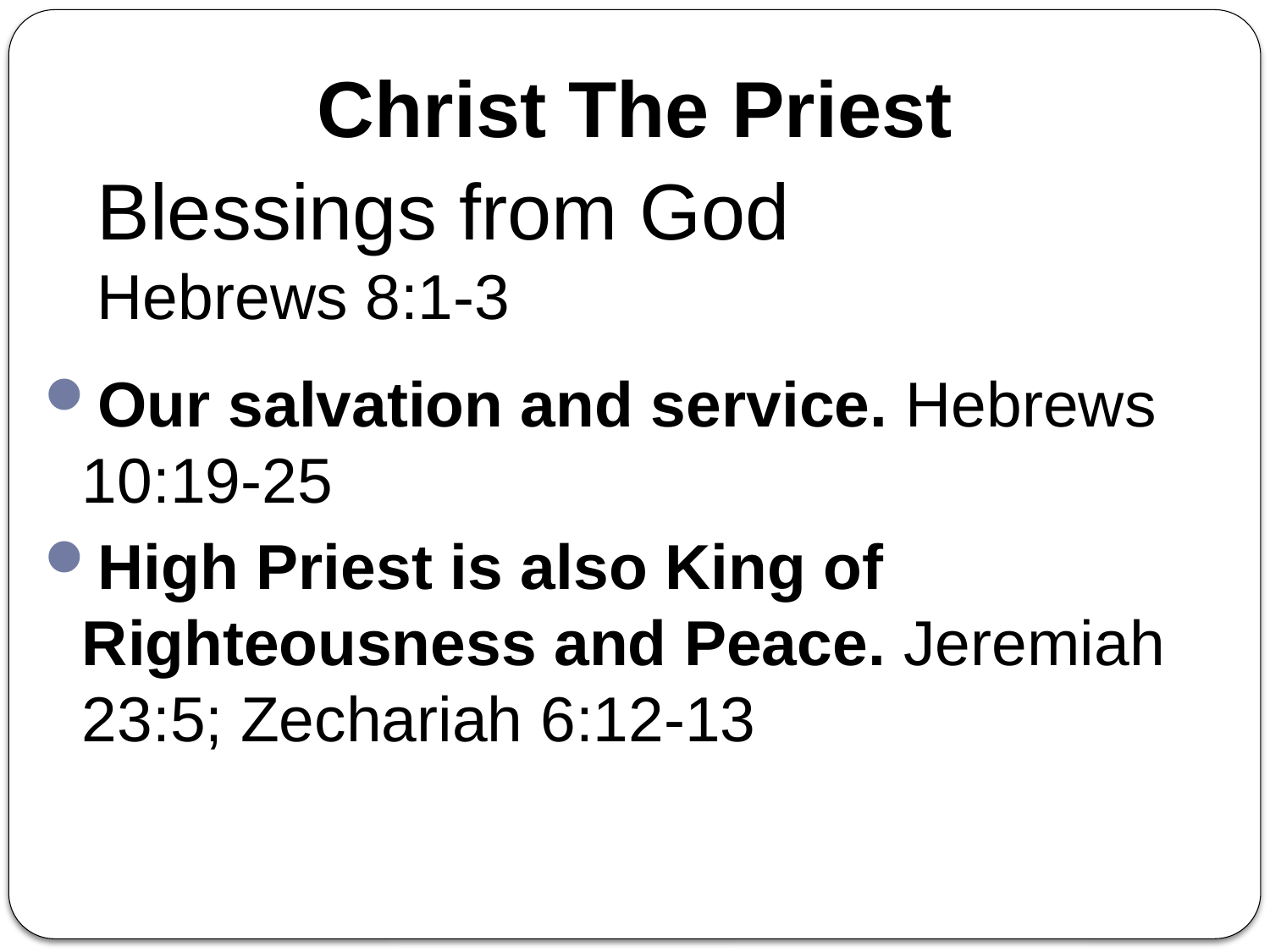

Christ The Priest
# Blessings from God Hebrews 8:1-3
Our salvation and service. Hebrews 10:19-25
High Priest is also King of Righteousness and Peace. Jeremiah 23:5; Zechariah 6:12-13